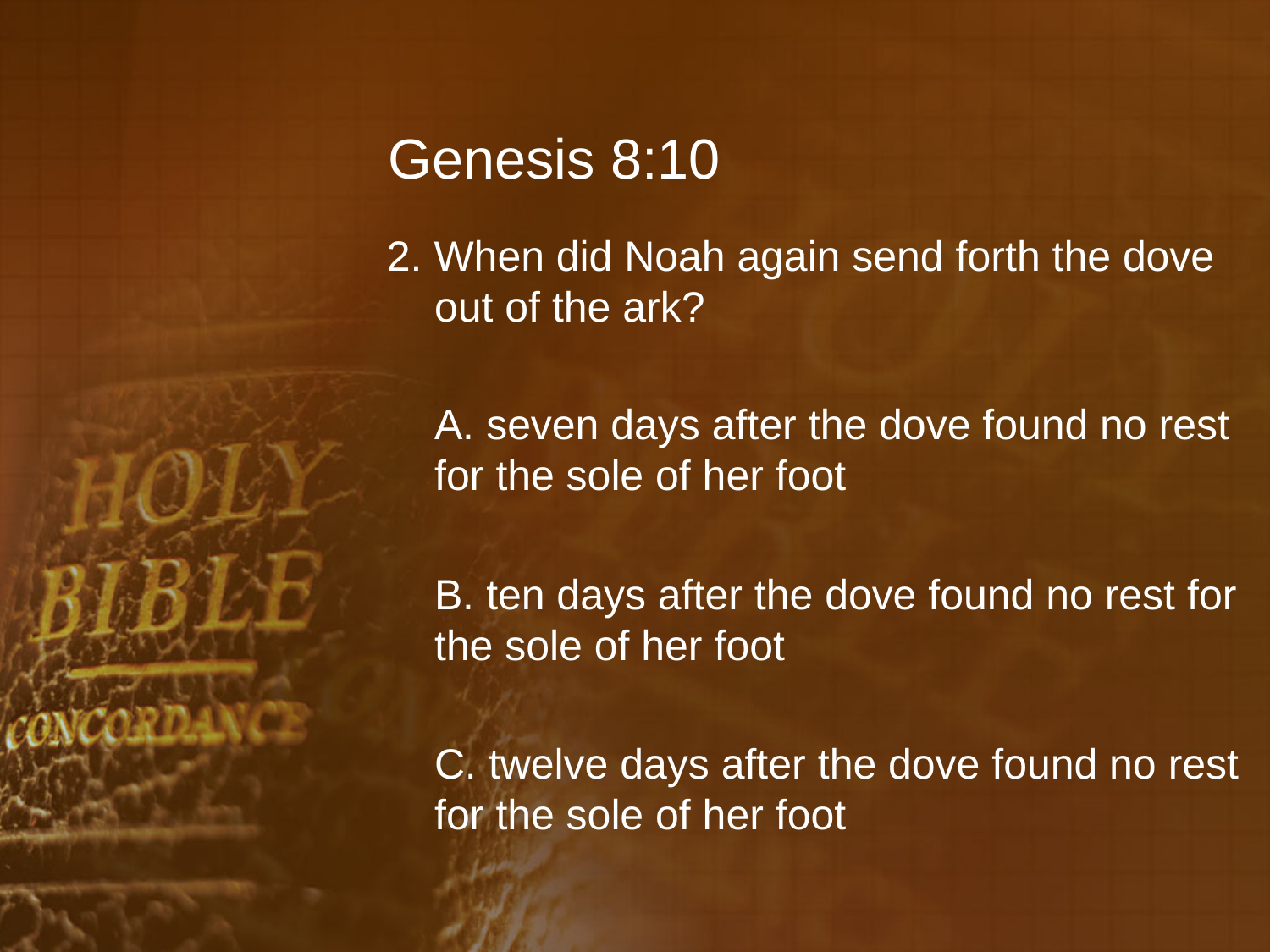

# Genesis 8:10
2. When did Noah again send forth the dove out of the ark?

	A. seven days after the dove found no rest for the sole of her foot

	B. ten days after the dove found no rest for the sole of her foot

	C. twelve days after the dove found no rest for the sole of her foot